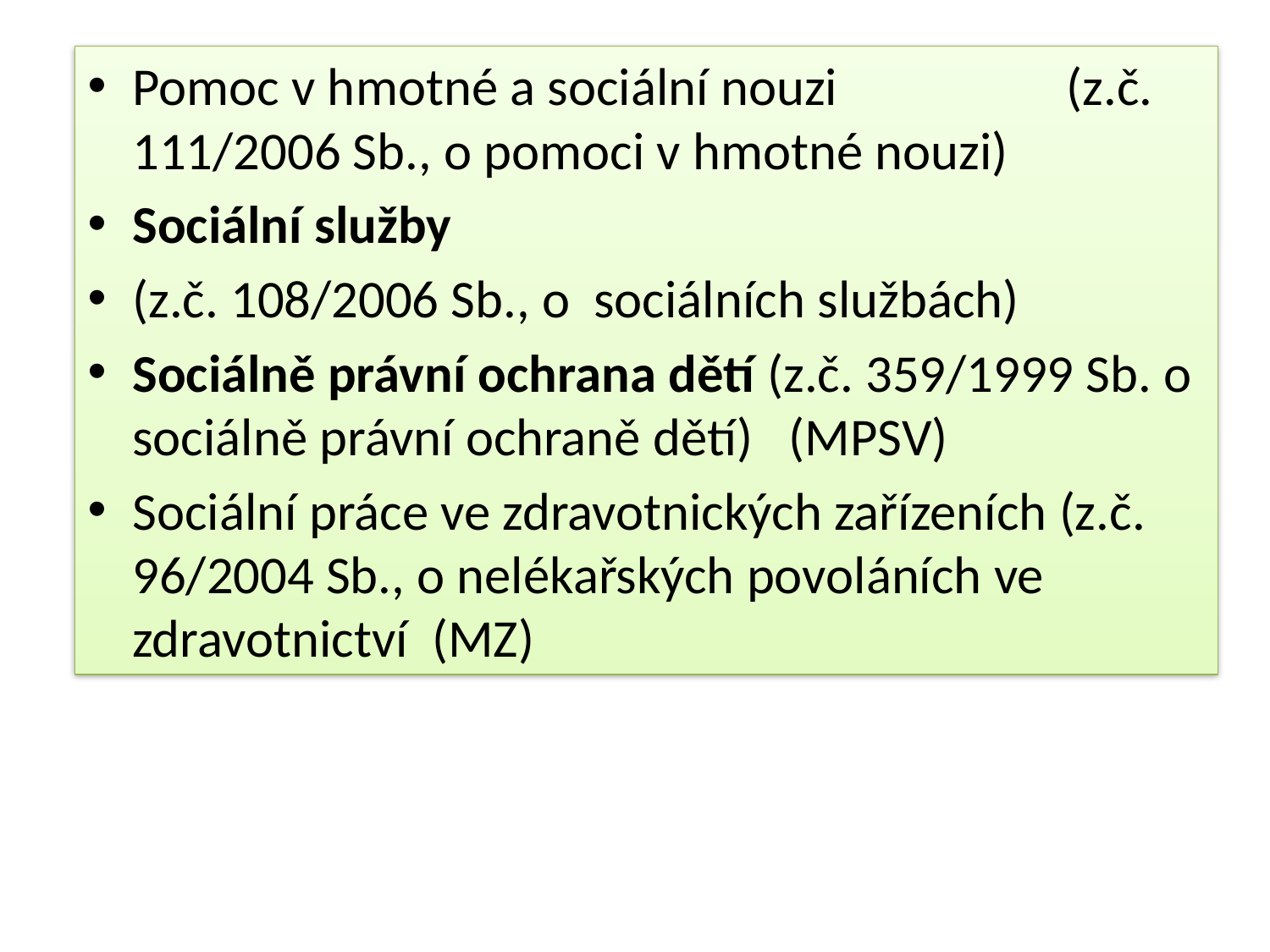

#
Pomoc v hmotné a sociální nouzi                   (z.č. 111/2006 Sb., o pomoci v hmotné nouzi)
Sociální služby
(z.č. 108/2006 Sb., o  sociálních službách)
Sociálně právní ochrana dětí (z.č. 359/1999 Sb. o sociálně právní ochraně dětí)   (MPSV)
Sociální práce ve zdravotnických zařízeních (z.č. 96/2004 Sb., o nelékařských povoláních ve zdravotnictví  (MZ)